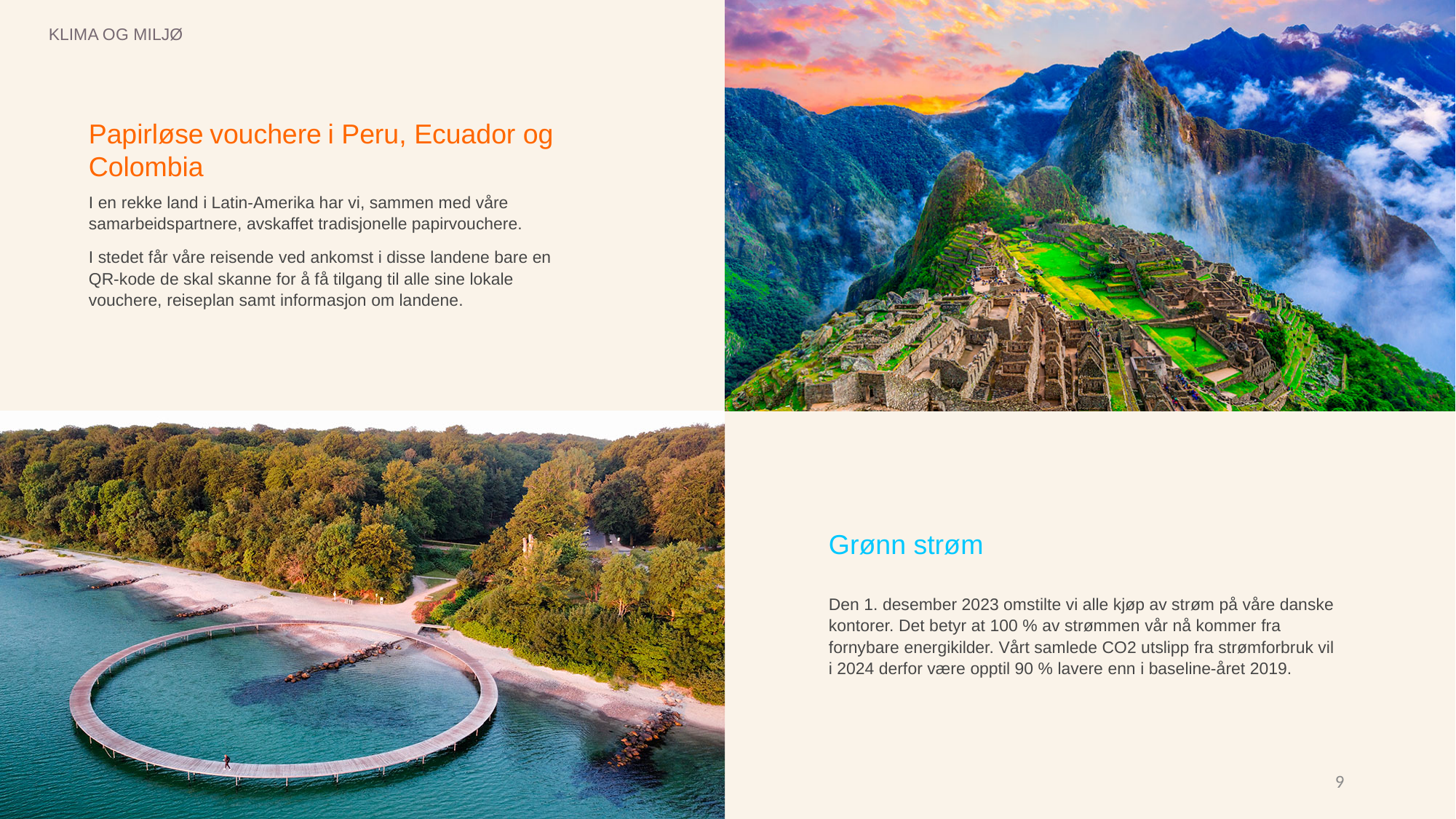

KLIMA OG MILJØ
Papirløse vouchere i Peru, Ecuador og Colombia
I en rekke land i Latin-Amerika har vi, sammen med våre samarbeidspartnere, avskaffet tradisjonelle papirvouchere.
I stedet får våre reisende ved ankomst i disse landene bare en QR-kode de skal skanne for å få tilgang til alle sine lokale vouchere, reiseplan samt informasjon om landene.

Grønn strøm
Den 1. desember 2023 omstilte vi alle kjøp av strøm på våre danske kontorer. Det betyr at 100 % av strømmen vår nå kommer fra fornybare energikilder. Vårt samlede CO2 utslipp fra strømforbruk vil i 2024 derfor være opptil 90 % lavere enn i baseline-året 2019.
9